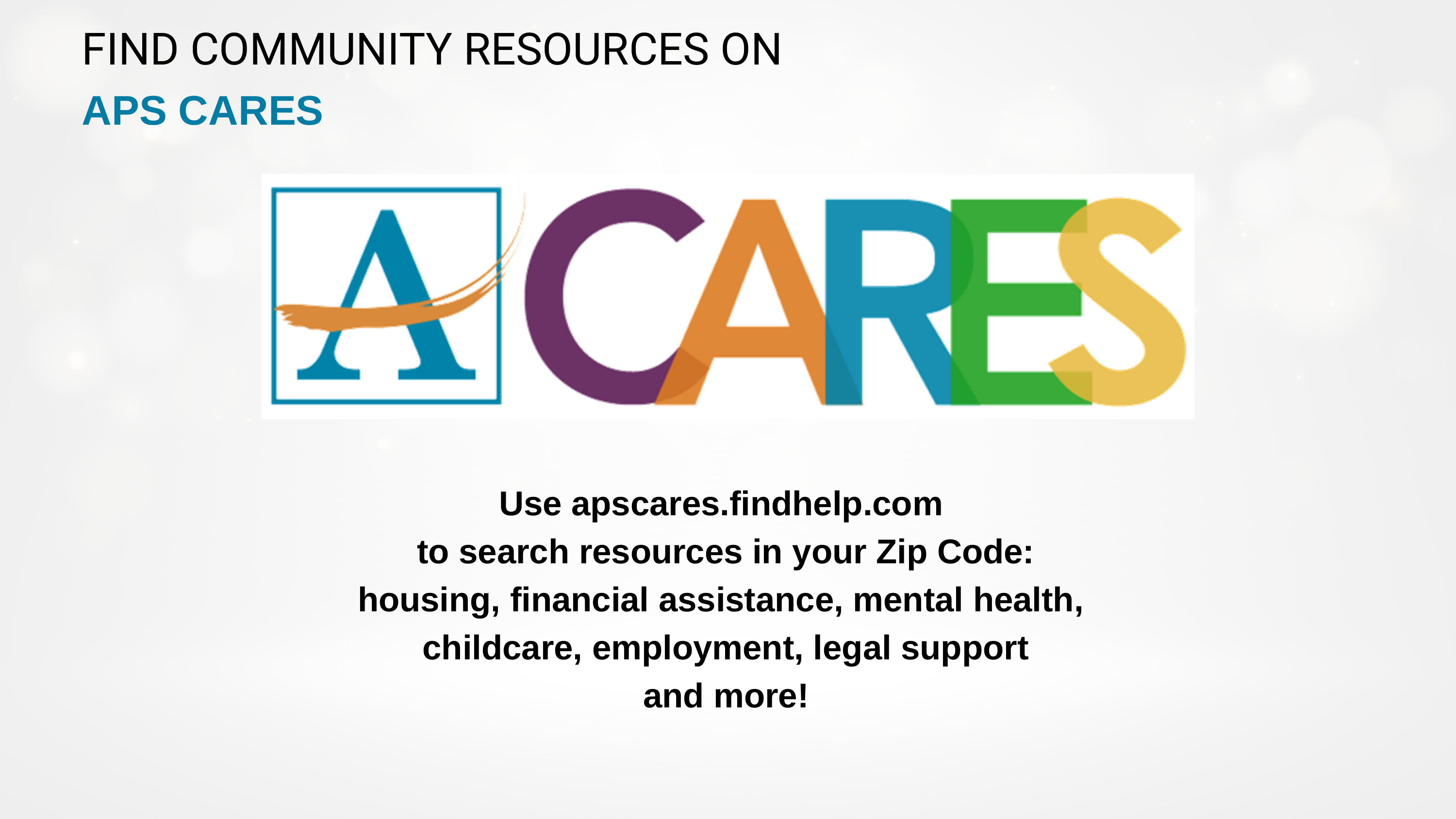

FIND COMMUNITY RESOURCES ON
APS CARES

Use apscares.findhelp.com
to search resources in your Zip Code:
housing, financial assistance, mental health,
childcare, employment, legal support
and more!